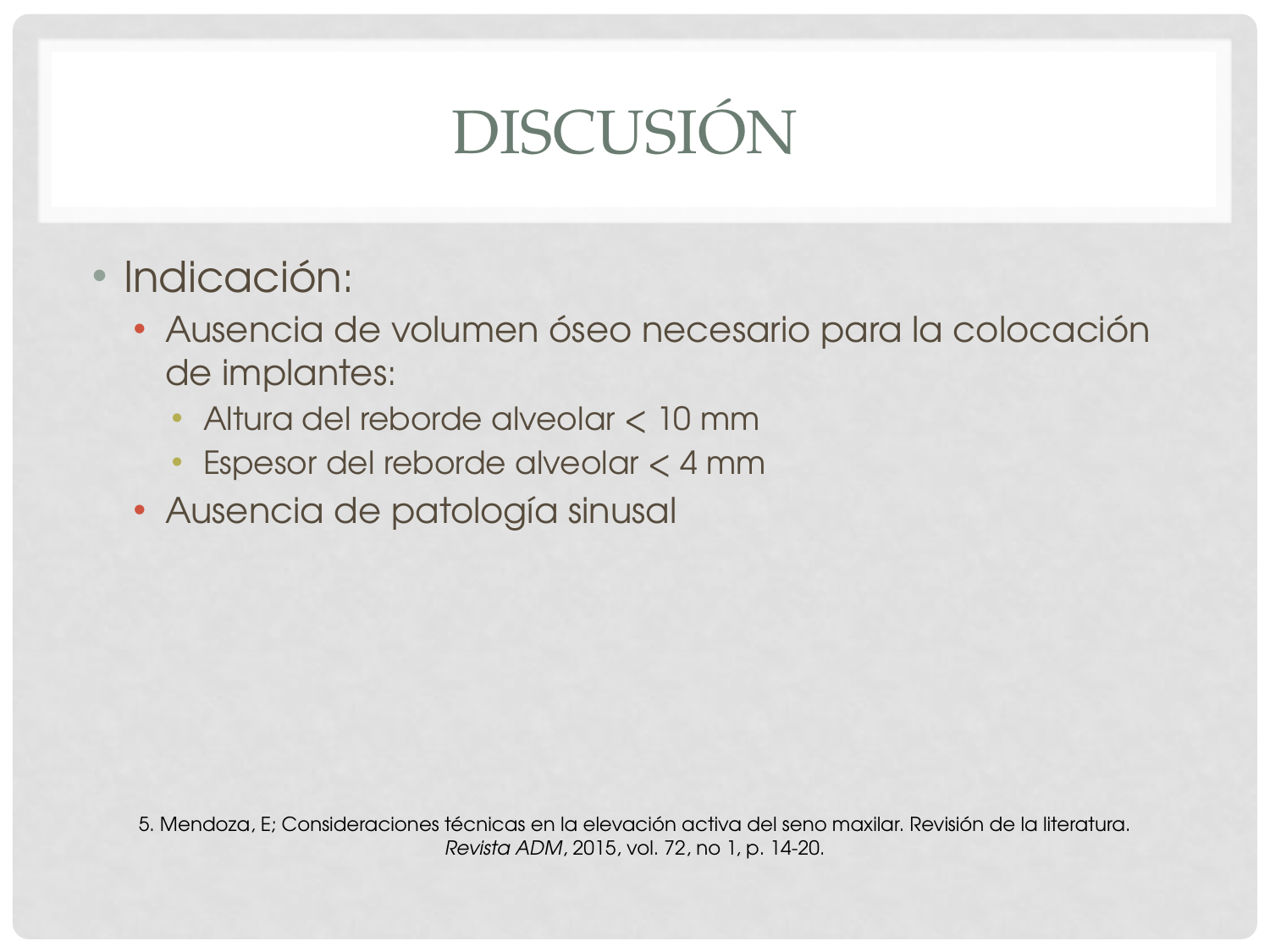

# Discusión
Indicación:
Ausencia de volumen óseo necesario para la colocación de implantes:
Altura del reborde alveolar < 10 mm
Espesor del reborde alveolar < 4 mm
Ausencia de patología sinusal

5. Mendoza, E; Consideraciones técnicas en la elevación activa del seno maxilar. Revisión de la literatura. Revista ADM, 2015, vol. 72, no 1, p. 14-20.